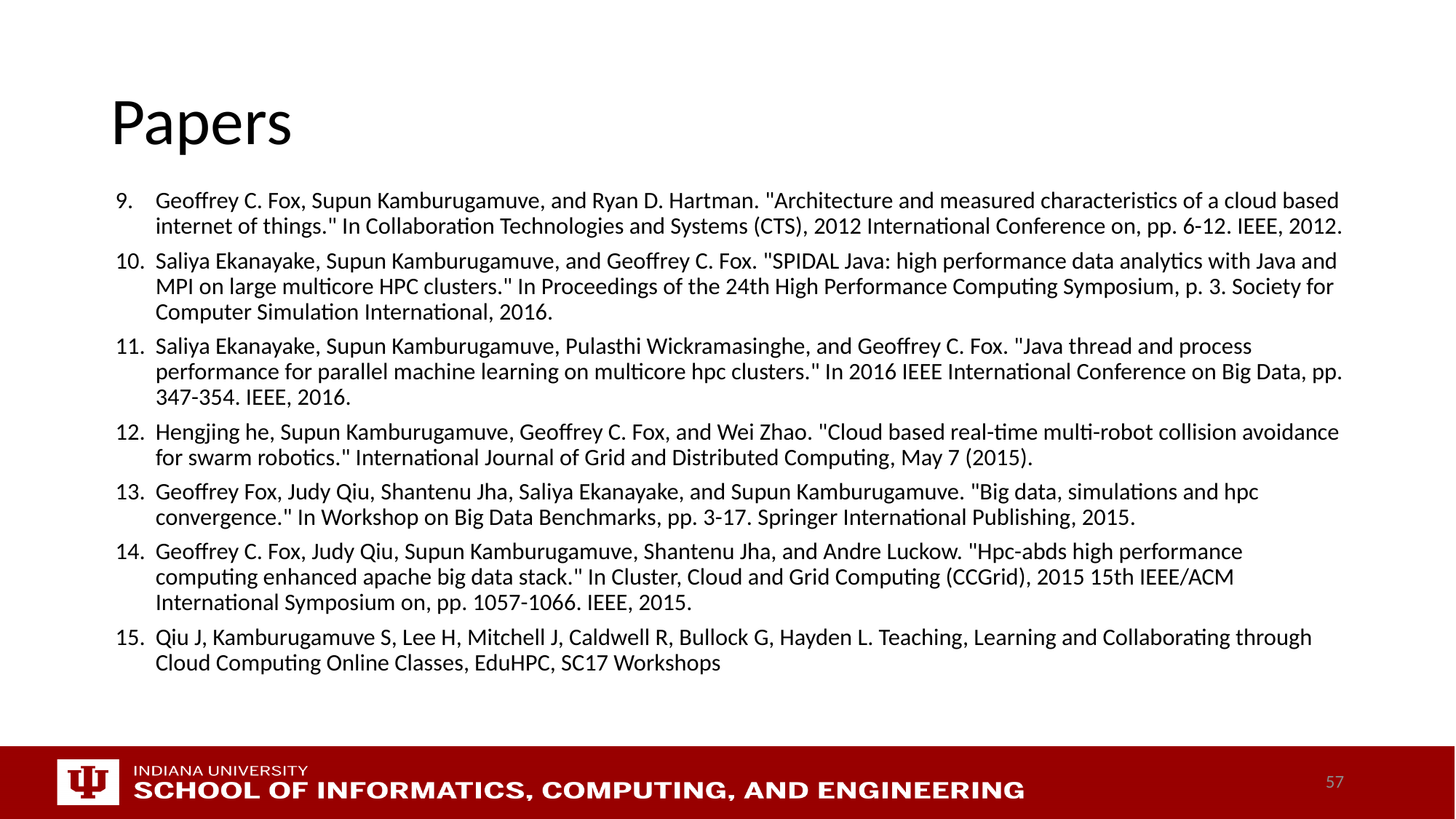

# Papers
Geoffrey C. Fox, Supun Kamburugamuve, and Ryan D. Hartman. "Architecture and measured characteristics of a cloud based internet of things." In Collaboration Technologies and Systems (CTS), 2012 International Conference on, pp. 6-12. IEEE, 2012.
Saliya Ekanayake, Supun Kamburugamuve, and Geoffrey C. Fox. "SPIDAL Java: high performance data analytics with Java and MPI on large multicore HPC clusters." In Proceedings of the 24th High Performance Computing Symposium, p. 3. Society for Computer Simulation International, 2016.
Saliya Ekanayake, Supun Kamburugamuve, Pulasthi Wickramasinghe, and Geoffrey C. Fox. "Java thread and process performance for parallel machine learning on multicore hpc clusters." In 2016 IEEE International Conference on Big Data, pp. 347-354. IEEE, 2016.
Hengjing he, Supun Kamburugamuve, Geoffrey C. Fox, and Wei Zhao. "Cloud based real-time multi-robot collision avoidance for swarm robotics." International Journal of Grid and Distributed Computing, May 7 (2015).
Geoffrey Fox, Judy Qiu, Shantenu Jha, Saliya Ekanayake, and Supun Kamburugamuve. "Big data, simulations and hpc convergence." In Workshop on Big Data Benchmarks, pp. 3-17. Springer International Publishing, 2015.
Geoffrey C. Fox, Judy Qiu, Supun Kamburugamuve, Shantenu Jha, and Andre Luckow. "Hpc-abds high performance computing enhanced apache big data stack." In Cluster, Cloud and Grid Computing (CCGrid), 2015 15th IEEE/ACM International Symposium on, pp. 1057-1066. IEEE, 2015.
Qiu J, Kamburugamuve S, Lee H, Mitchell J, Caldwell R, Bullock G, Hayden L. Teaching, Learning and Collaborating through Cloud Computing Online Classes, EduHPC, SC17 Workshops

57